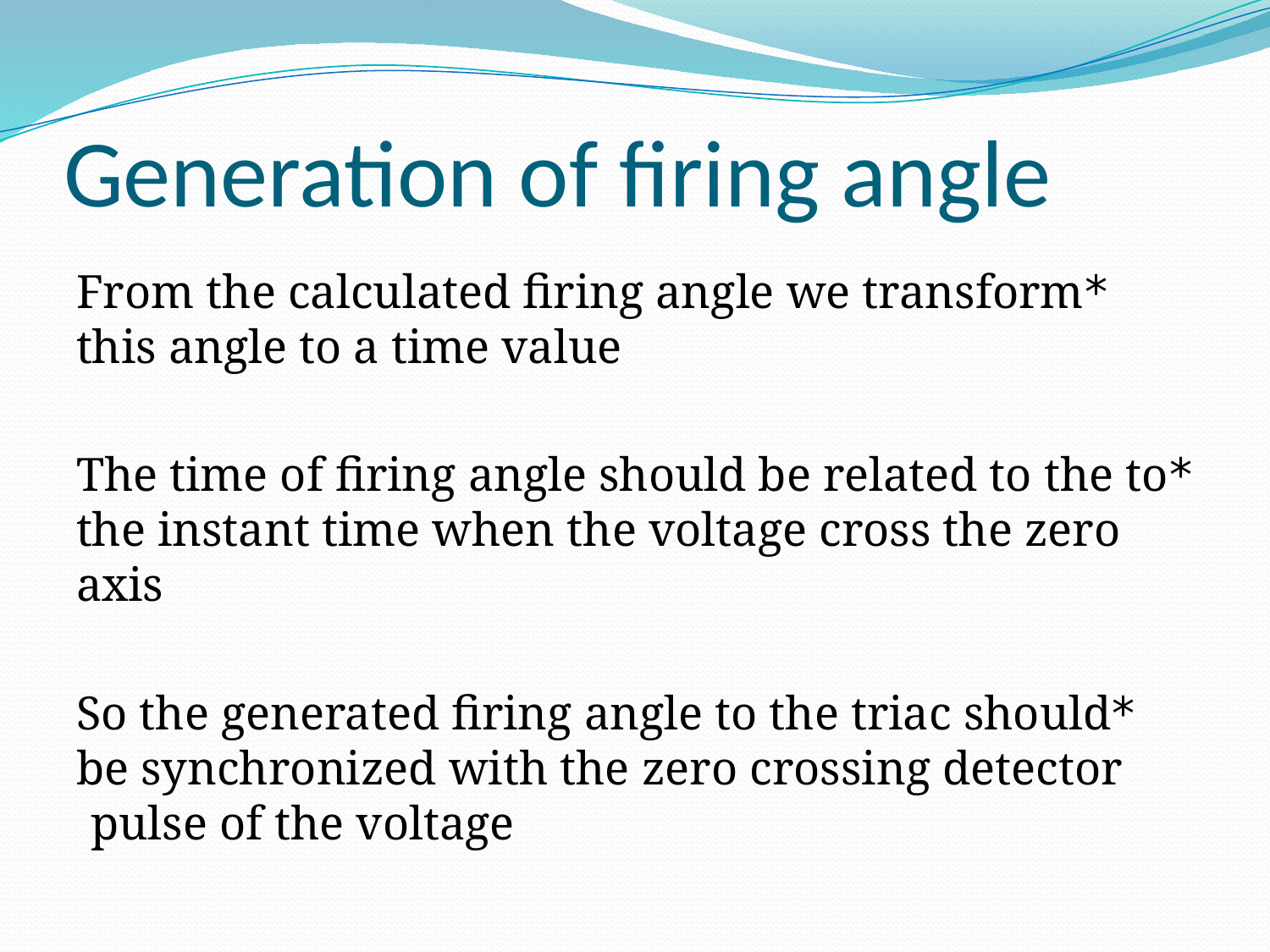

# Generation of firing angle
*From the calculated firing angle we transform this angle to a time value

*The time of firing angle should be related to the to the instant time when the voltage cross the zero axis

*So the generated firing angle to the triac should be synchronized with the zero crossing detector pulse of the voltage